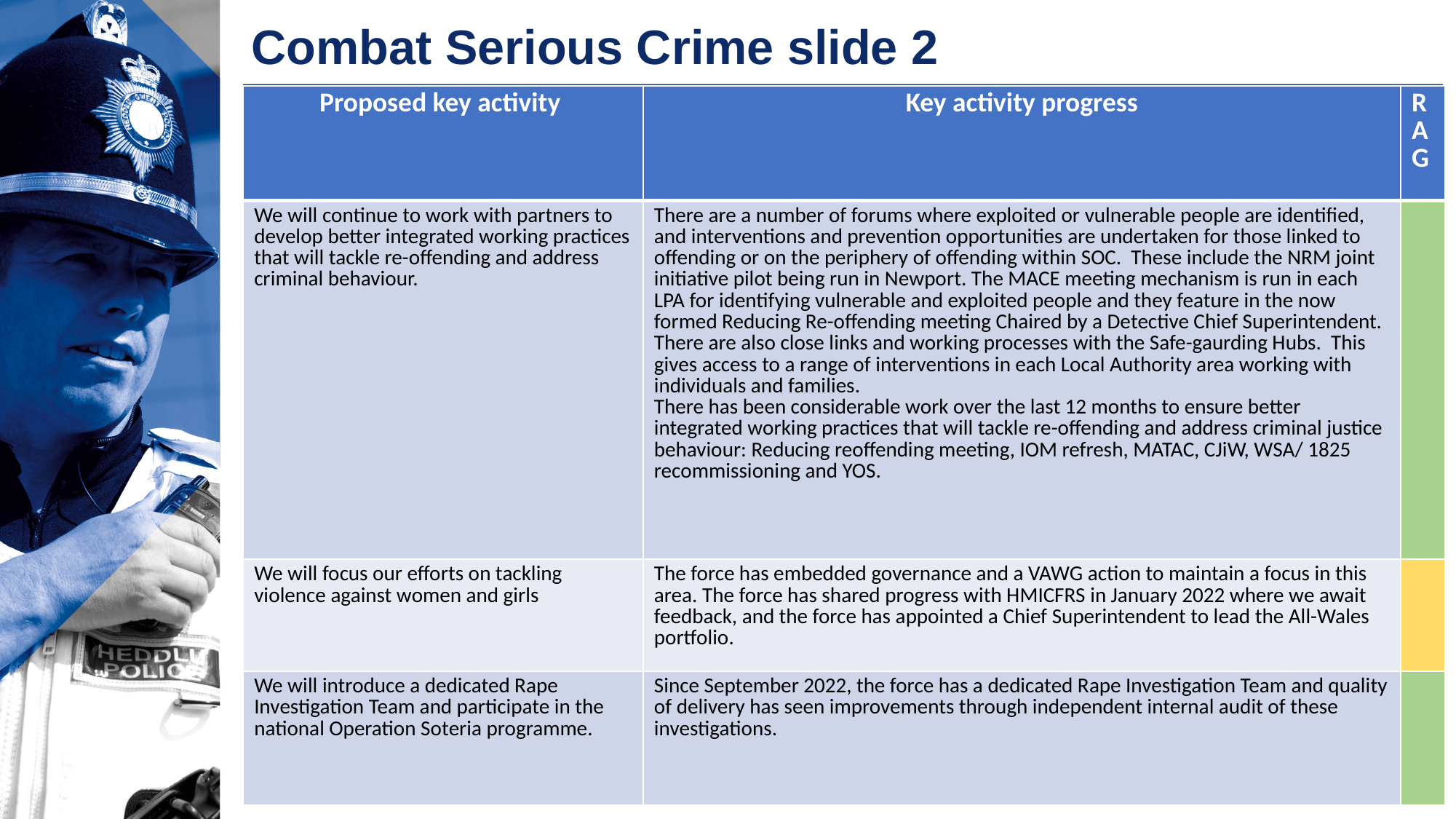

# Combat Serious Crime slide 2
| Proposed key activity | Key activity progress | RAG |
| --- | --- | --- |
| We will continue to work with partners to develop better integrated working practices that will tackle re-offending and address criminal behaviour. | There are a number of forums where exploited or vulnerable people are identified, and interventions and prevention opportunities are undertaken for those linked to offending or on the periphery of offending within SOC. These include the NRM joint initiative pilot being run in Newport. The MACE meeting mechanism is run in each LPA for identifying vulnerable and exploited people and they feature in the now formed Reducing Re-offending meeting Chaired by a Detective Chief Superintendent. There are also close links and working processes with the Safe-gaurding Hubs. This gives access to a range of interventions in each Local Authority area working with individuals and families. There has been considerable work over the last 12 months to ensure better integrated working practices that will tackle re-offending and address criminal justice behaviour: Reducing reoffending meeting, IOM refresh, MATAC, CJiW, WSA/ 1825 recommissioning and YOS. |  |
| We will focus our efforts on tackling violence against women and girls | The force has embedded governance and a VAWG action to maintain a focus in this area. The force has shared progress with HMICFRS in January 2022 where we await feedback, and the force has appointed a Chief Superintendent to lead the All-Wales portfolio. |  |
| We will introduce a dedicated Rape Investigation Team and participate in the national Operation Soteria programme. | Since September 2022, the force has a dedicated Rape Investigation Team and quality of delivery has seen improvements through independent internal audit of these investigations. |  |